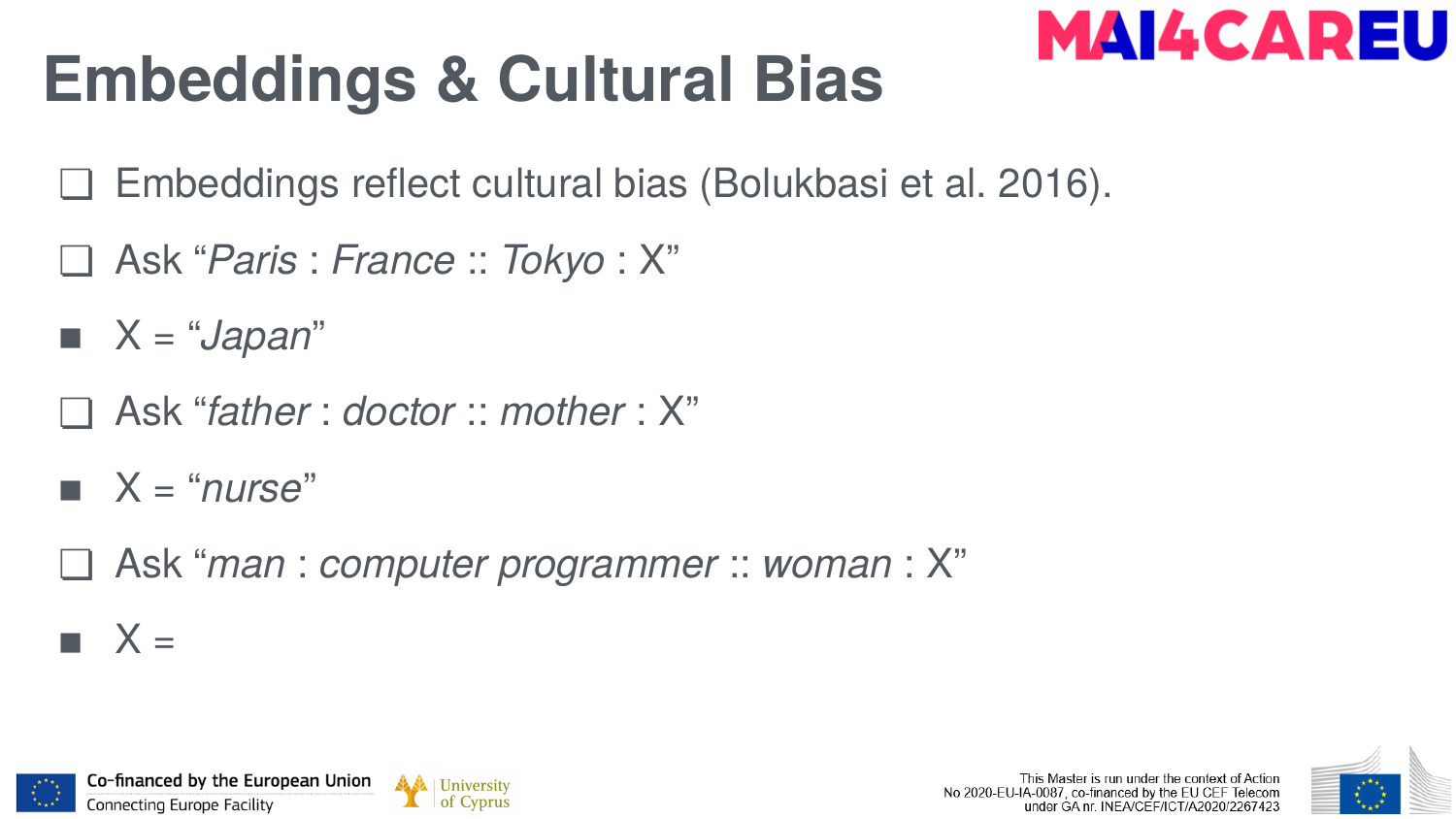

# Embeddings & Cultural Bias
Embeddings reflect cultural bias (Bolukbasi et al. 2016).
Ask “Paris : France :: Tokyo : X”
X = “Japan”
Ask “father : doctor :: mother : X”
X = “nurse”
Ask “man : computer programmer :: woman : X”
X =